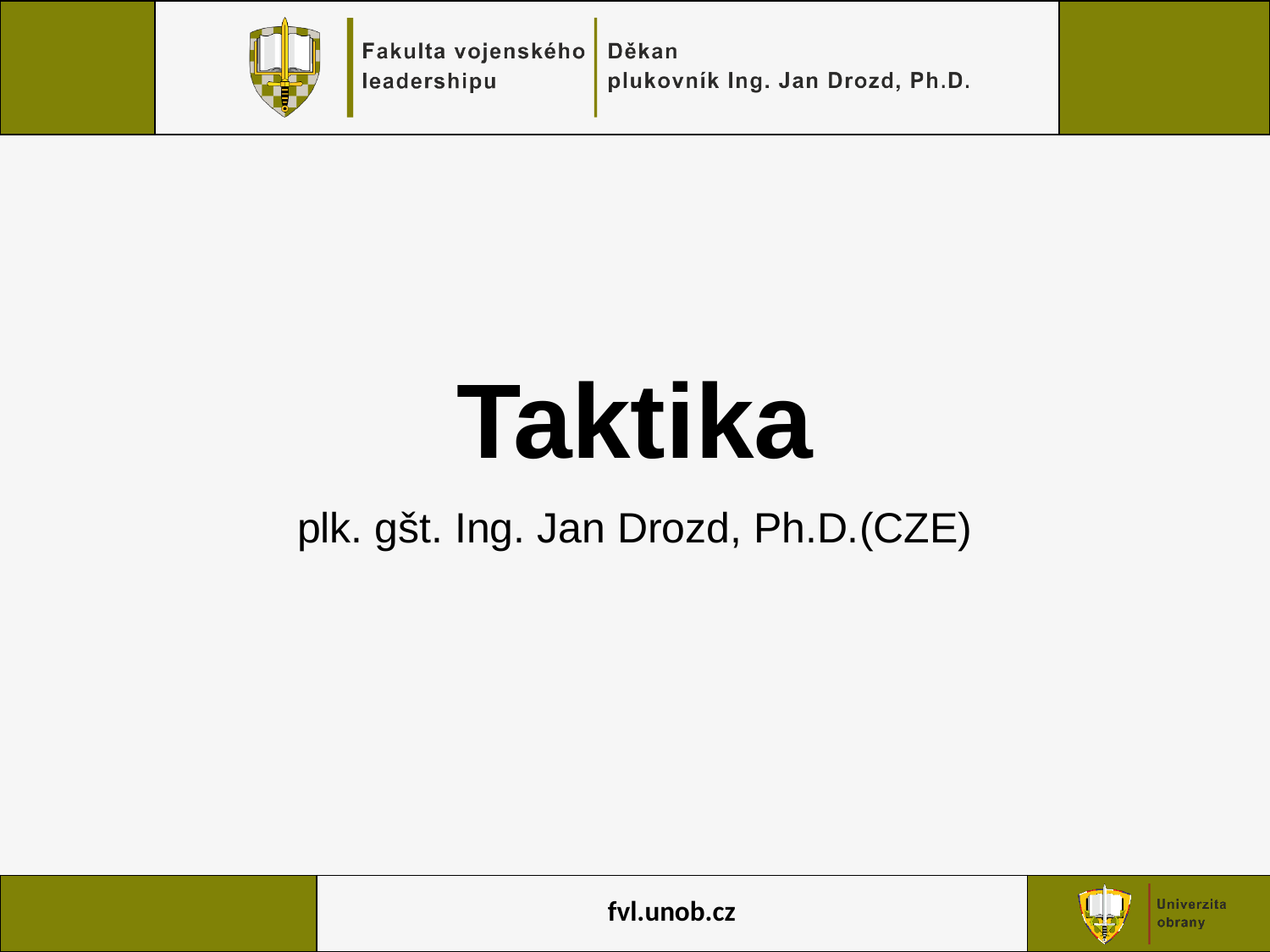

# Taktika
plk. gšt. Ing. Jan Drozd, Ph.D.(CZE)